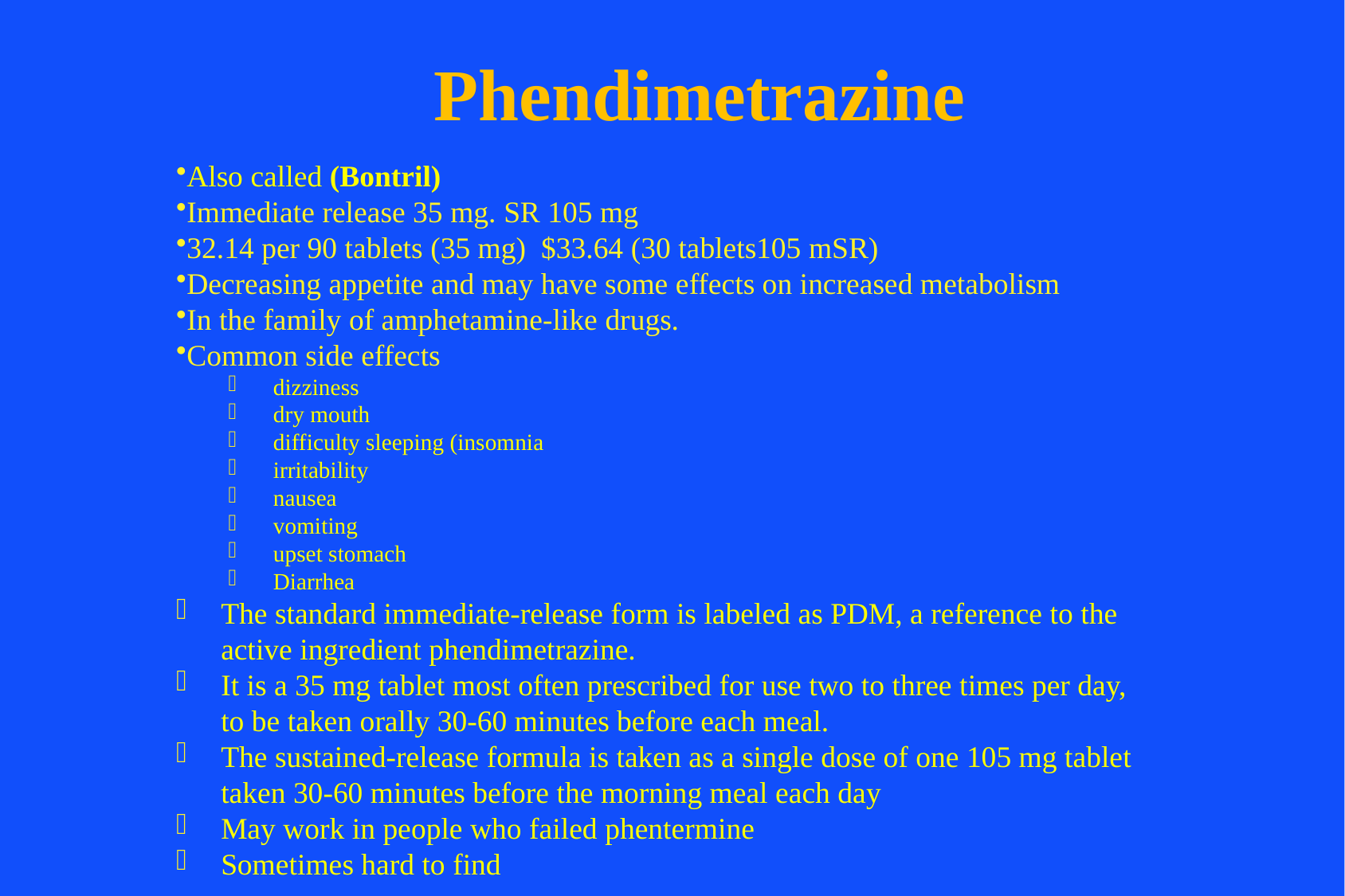

# Phendimetrazine

Also called (Bontril)
Immediate release 35 mg. SR 105 mg
32.14 per 90 tablets (35 mg)  $33.64 (30 tablets105 mSR)
Decreasing appetite and may have some effects on increased metabolism
In the family of amphetamine-like drugs.
Common side effects
dizziness
dry mouth
difficulty sleeping (insomnia
irritability
nausea
vomiting
upset stomach
Diarrhea
The standard immediate-release form is labeled as PDM, a reference to the active ingredient phendimetrazine.
It is a 35 mg tablet most often prescribed for use two to three times per day, to be taken orally 30-60 minutes before each meal.
The sustained-release formula is taken as a single dose of one 105 mg tablet taken 30-60 minutes before the morning meal each day
May work in people who failed phentermine
Sometimes hard to find